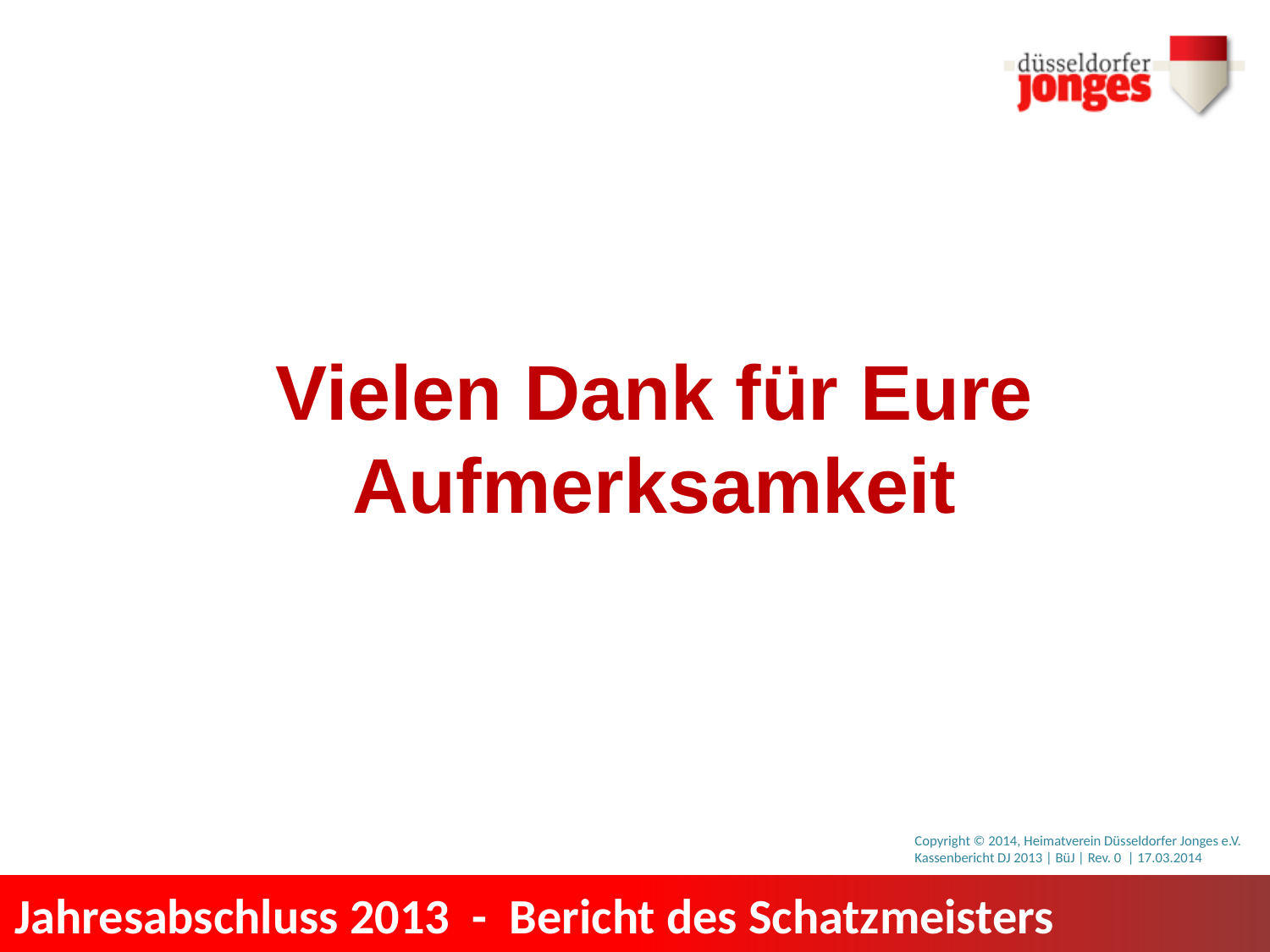

Vielen Dank für Eure Aufmerksamkeit
Copyright © 2014, Heimatverein Düsseldorfer Jonges e.V.
Kassenbericht DJ 2013 | BüJ | Rev. 0  | 17.03.2014